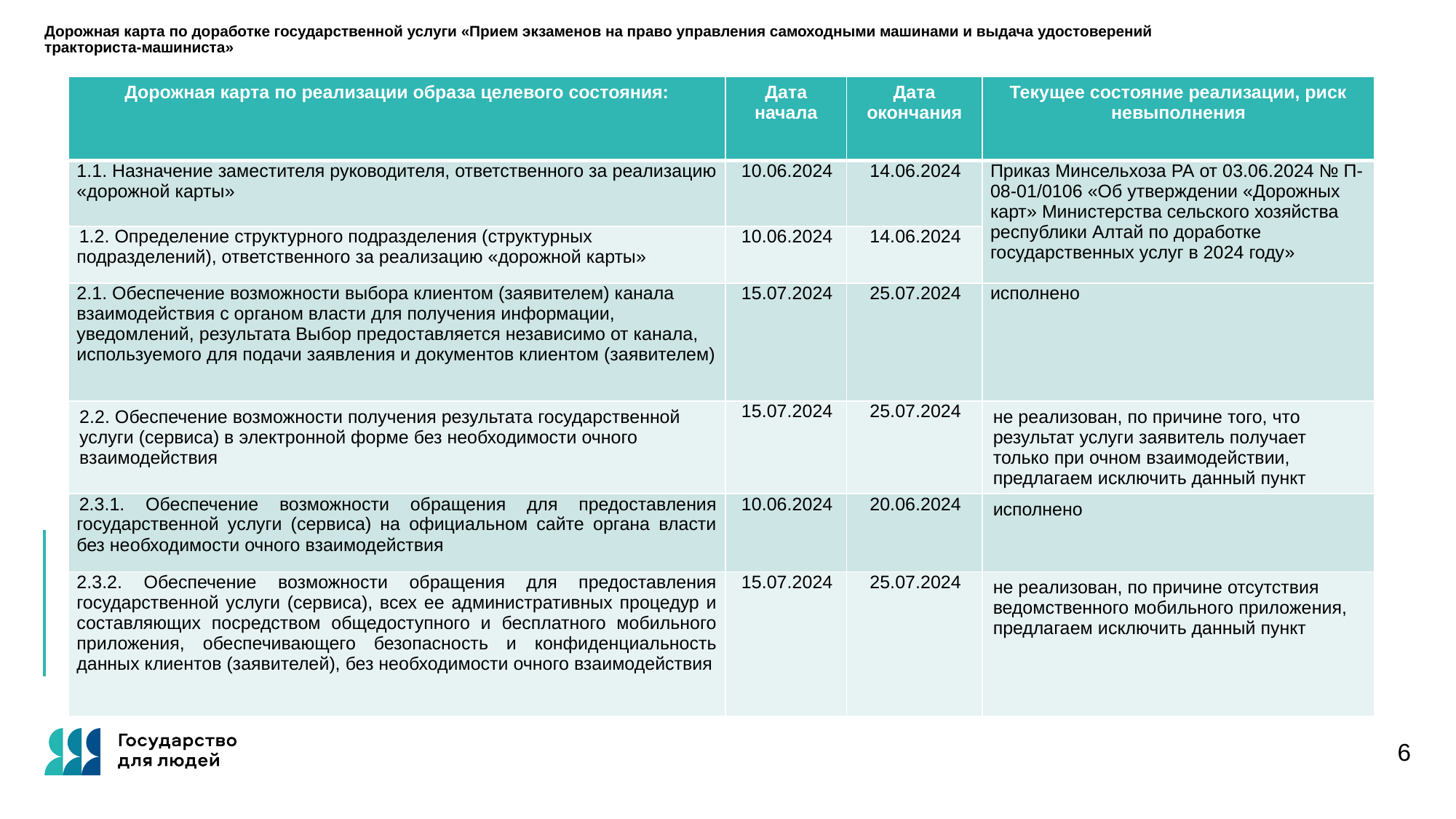

# Дорожная карта по доработке государственной услуги «Прием экзаменов на право управления самоходными машинами и выдача удостоверений тракториста-машиниста»
| Дорожная карта по реализации образа целевого состояния: | Дата начала | Дата окончания | Текущее состояние реализации, риск невыполнения |
| --- | --- | --- | --- |
| 1.1. Назначение заместителя руководителя, ответственного за реализацию «дорожной карты» | 10.06.2024 | 14.06.2024 | Приказ Минсельхоза РА от 03.06.2024 № П-08-01/0106 «Об утверждении «Дорожных карт» Министерства сельского хозяйства республики Алтай по доработке государственных услуг в 2024 году» |
| 1.2. Определение структурного подразделения (структурных подразделений), ответственного за реализацию «дорожной карты» | 10.06.2024 | 14.06.2024 |  |
| 2.1. Обеспечение возможности выбора клиентом (заявителем) канала взаимодействия с органом власти для получения информации, уведомлений, результата Выбор предоставляется независимо от канала, используемого для подачи заявления и документов клиентом (заявителем) | 15.07.2024 | 25.07.2024 | исполнено |
| 2.2. Обеспечение возможности получения результата государственной услуги (сервиса) в электронной форме без необходимости очного взаимодействия | 15.07.2024 | 25.07.2024 | не реализован, по причине того, что результат услуги заявитель получает только при очном взаимодействии, предлагаем исключить данный пункт |
| 2.3.1. Обеспечение возможности обращения для предоставления государственной услуги (сервиса) на официальном сайте органа власти без необходимости очного взаимодействия | 10.06.2024 | 20.06.2024 | исполнено |
| 2.3.2. Обеспечение возможности обращения для предоставления государственной услуги (сервиса), всех ее административных процедур и составляющих посредством общедоступного и бесплатного мобильного приложения, обеспечивающего безопасность и конфиденциальность данных клиентов (заявителей), без необходимости очного взаимодействия | 15.07.2024 | 25.07.2024 | не реализован, по причине отсутствия ведомственного мобильного приложения, предлагаем исключить данный пункт |
6